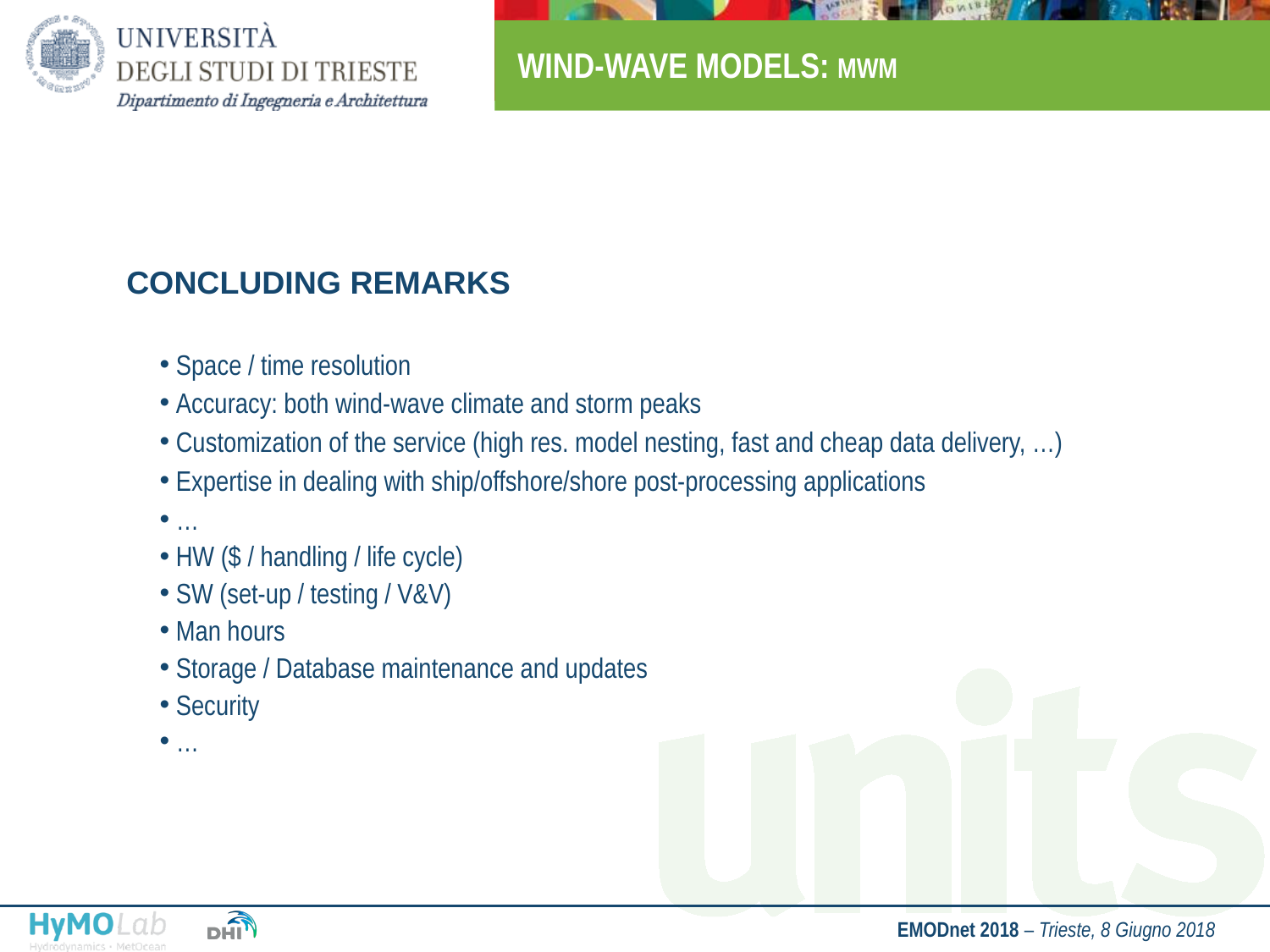

# WIND-WAVE MODELS: MWM

CONCLUDING REMARKS
 Space / time resolution
 Accuracy: both wind-wave climate and storm peaks
 Customization of the service (high res. model nesting, fast and cheap data delivery, …)
 Expertise in dealing with ship/offshore/shore post-processing applications
 …
 HW ($ / handling / life cycle)
 SW (set-up / testing / V&V)
 Man hours
 Storage / Database maintenance and updates
 Security
 …